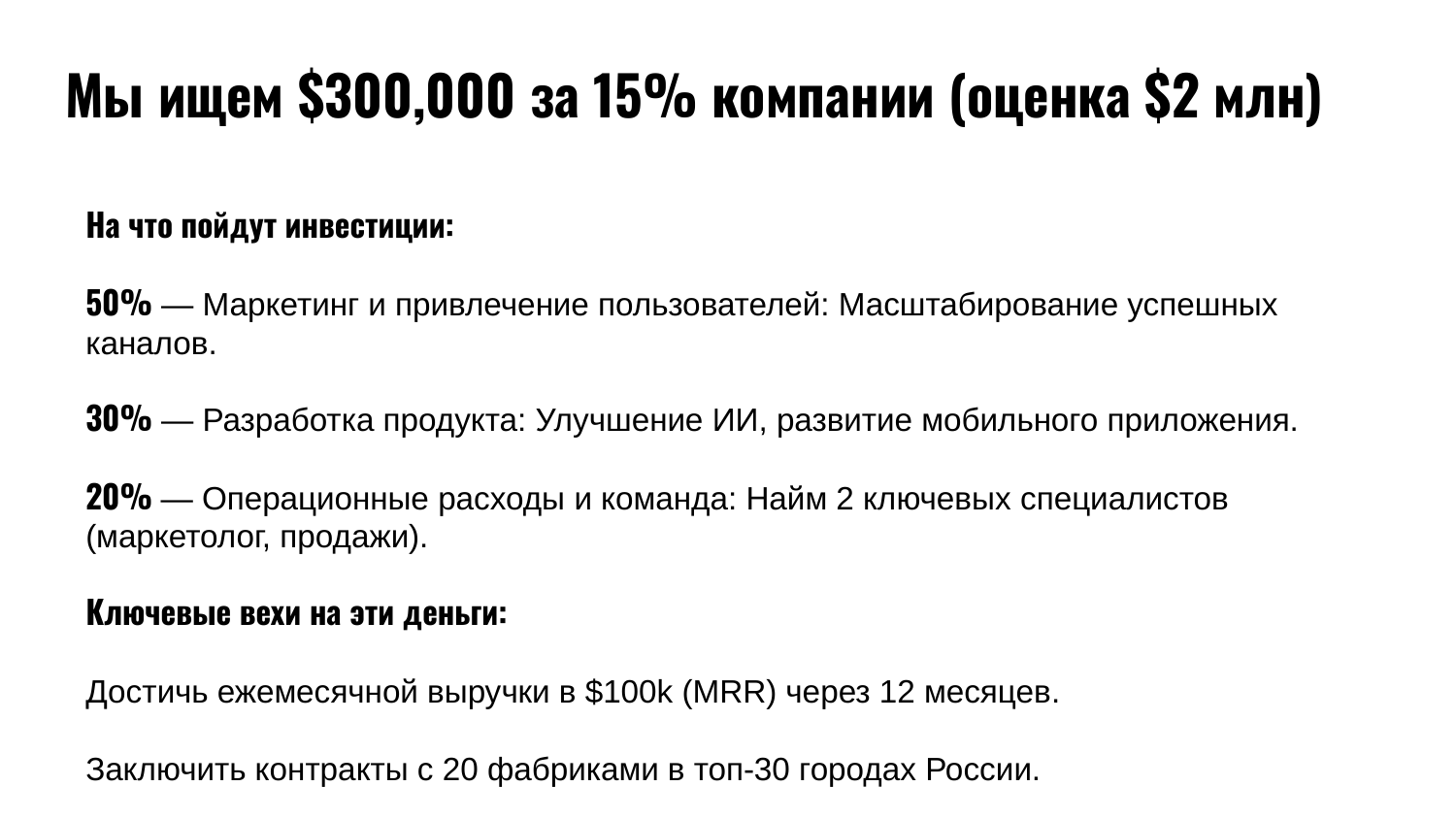

# Мы ищем $300,000 за 15% компании (оценка $2 млн)
На что пойдут инвестиции:

50% — Маркетинг и привлечение пользователей: Масштабирование успешных каналов.

30% — Разработка продукта: Улучшение ИИ, развитие мобильного приложения.

20% — Операционные расходы и команда: Найм 2 ключевых специалистов (маркетолог, продажи).

Ключевые вехи на эти деньги:

Достичь ежемесячной выручки в $100k (MRR) через 12 месяцев.

Заключить контракты с 20 фабриками в топ-30 городах России.

Вывести компанию на операционную безубыточность к Q4 2025.